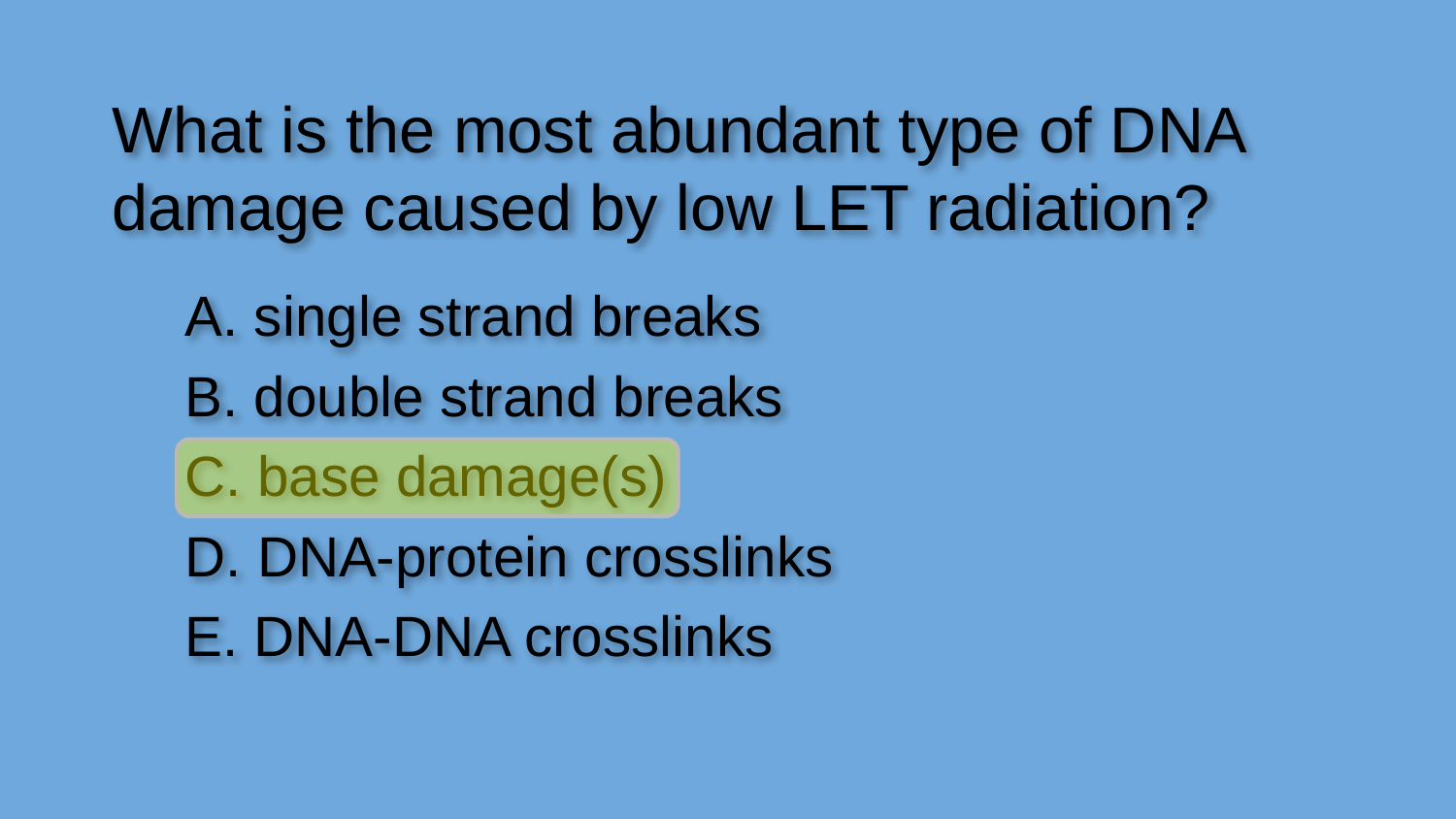

What is the most abundant type of DNA damage caused by low LET radiation?
A. single strand breaks
B. double strand breaks
C. base damage(s)
D. DNA-protein crosslinks
E. DNA-DNA crosslinks